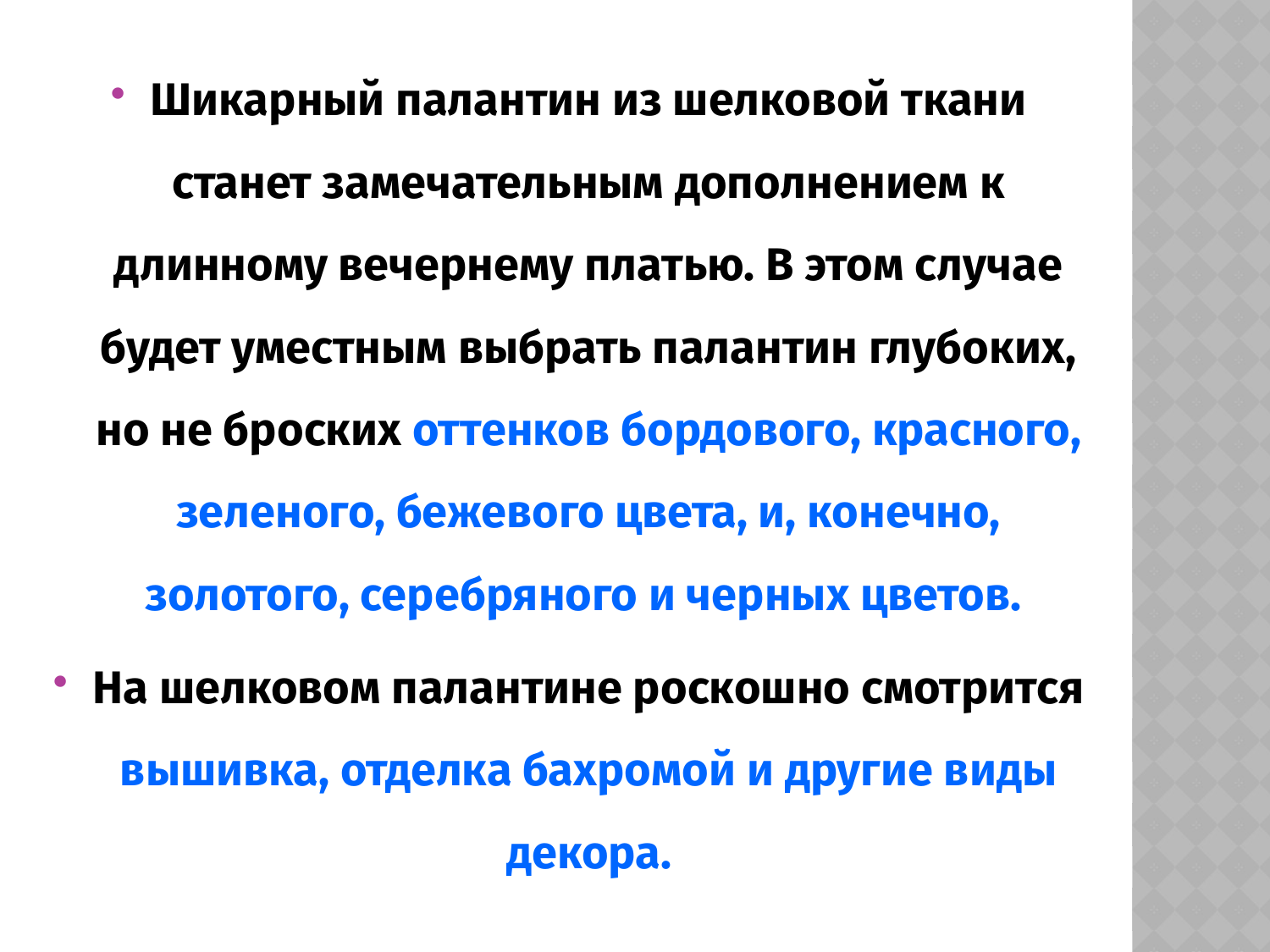

Шикарный палантин из шелковой ткани станет замечательным дополнением к длинному вечернему платью. В этом случае будет уместным выбрать палантин глубоких, но не броских оттенков бордового, красного, зеленого, бежевого цвета, и, конечно, золотого, серебряного и черных цветов.
На шелковом палантине роскошно смотрится вышивка, отделка бахромой и другие виды декора.